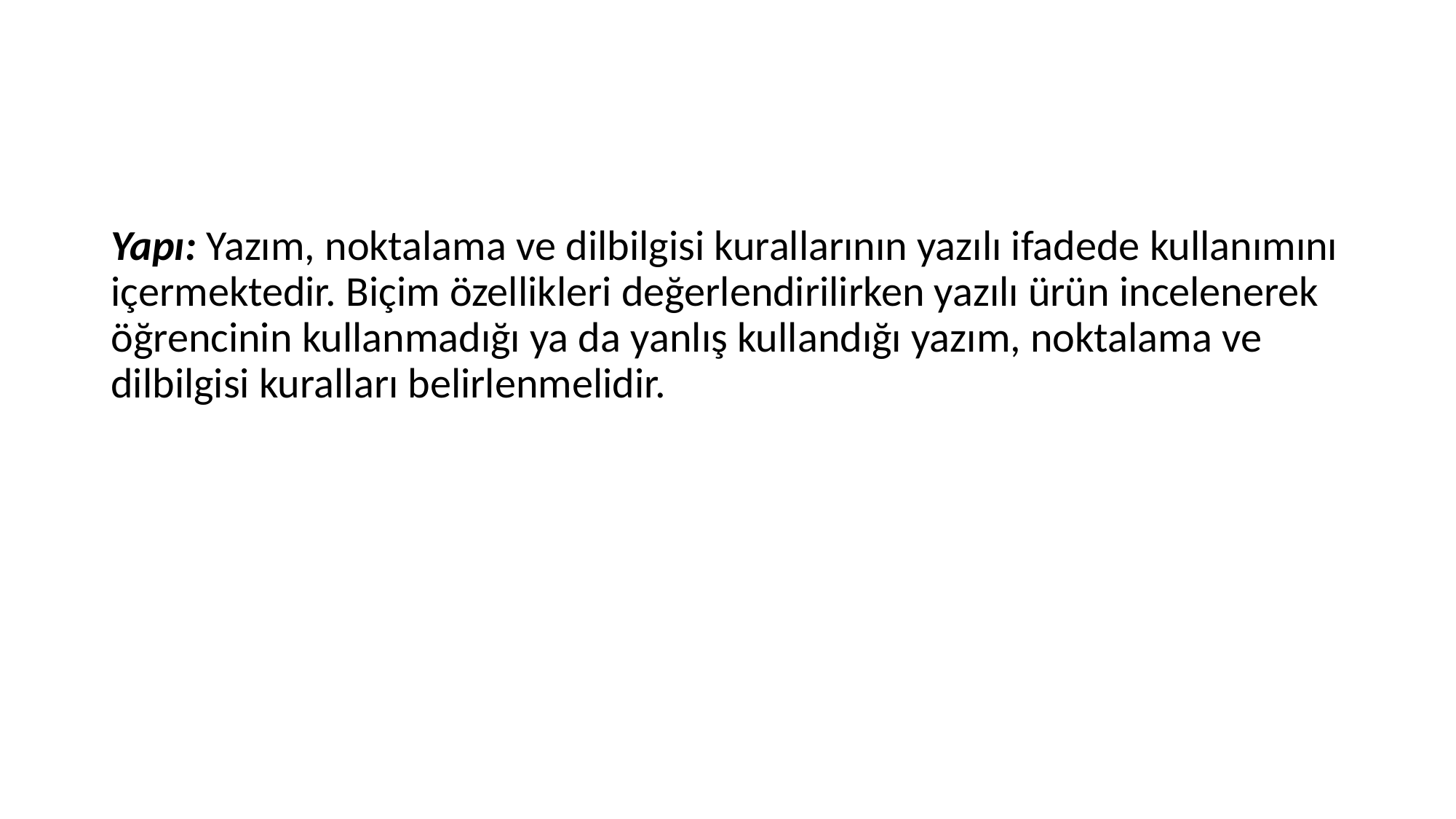

#
Yapı: Yazım, noktalama ve dilbilgisi kurallarının yazılı ifadede kullanımını içermektedir. Biçim özellikleri değerlendirilirken yazılı ürün incelenerek öğrencinin kullanmadığı ya da yanlış kullandığı yazım, noktalama ve dilbilgisi kuralları belirlenmelidir.